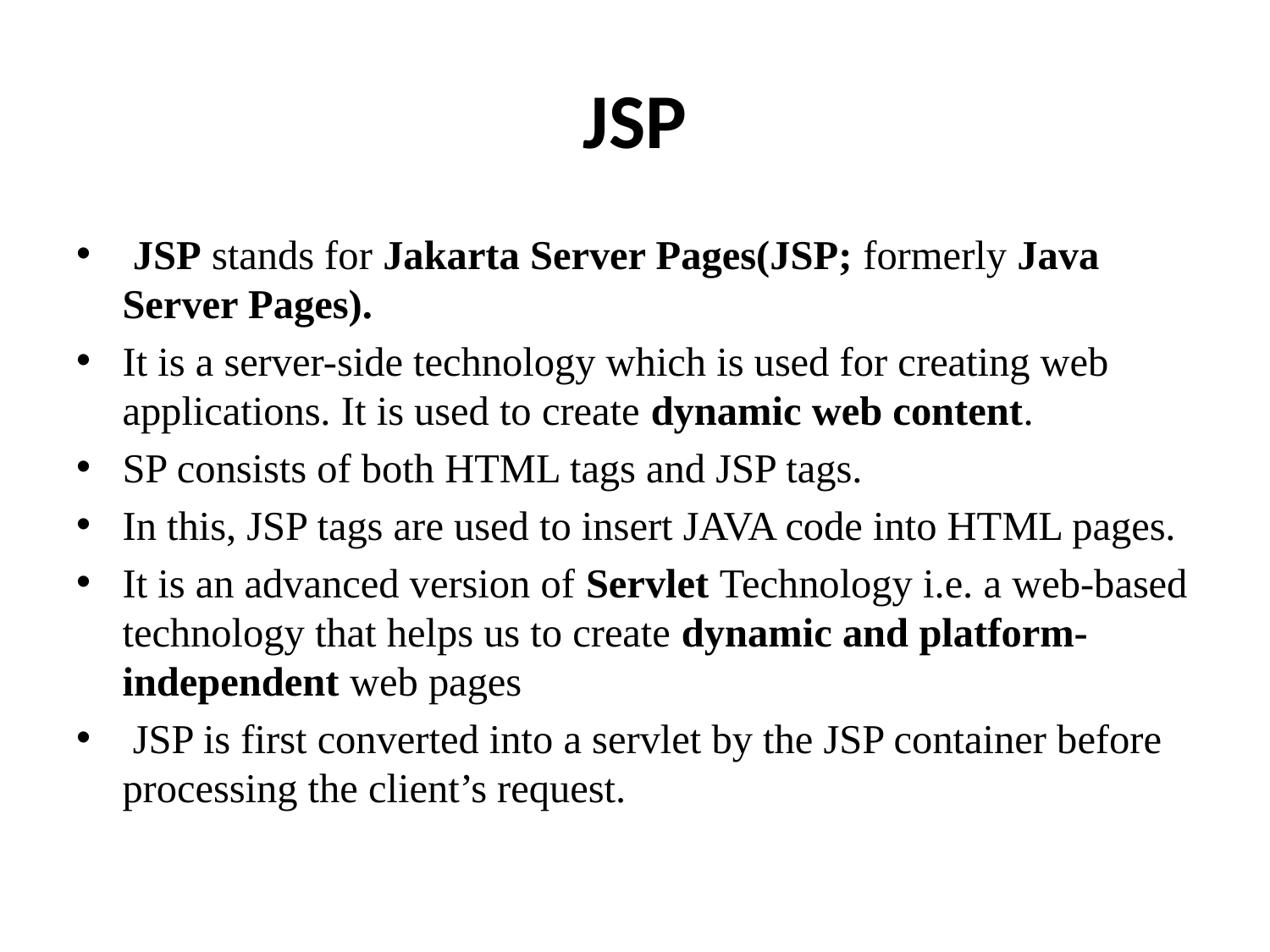

# JSP
 JSP stands for Jakarta Server Pages(JSP; formerly Java Server Pages).
It is a server-side technology which is used for creating web applications. It is used to create dynamic web content.
SP consists of both HTML tags and JSP tags.
In this, JSP tags are used to insert JAVA code into HTML pages.
It is an advanced version of Servlet Technology i.e. a web-based technology that helps us to create dynamic and platform-independent web pages
 JSP is first converted into a servlet by the JSP container before processing the client’s request.